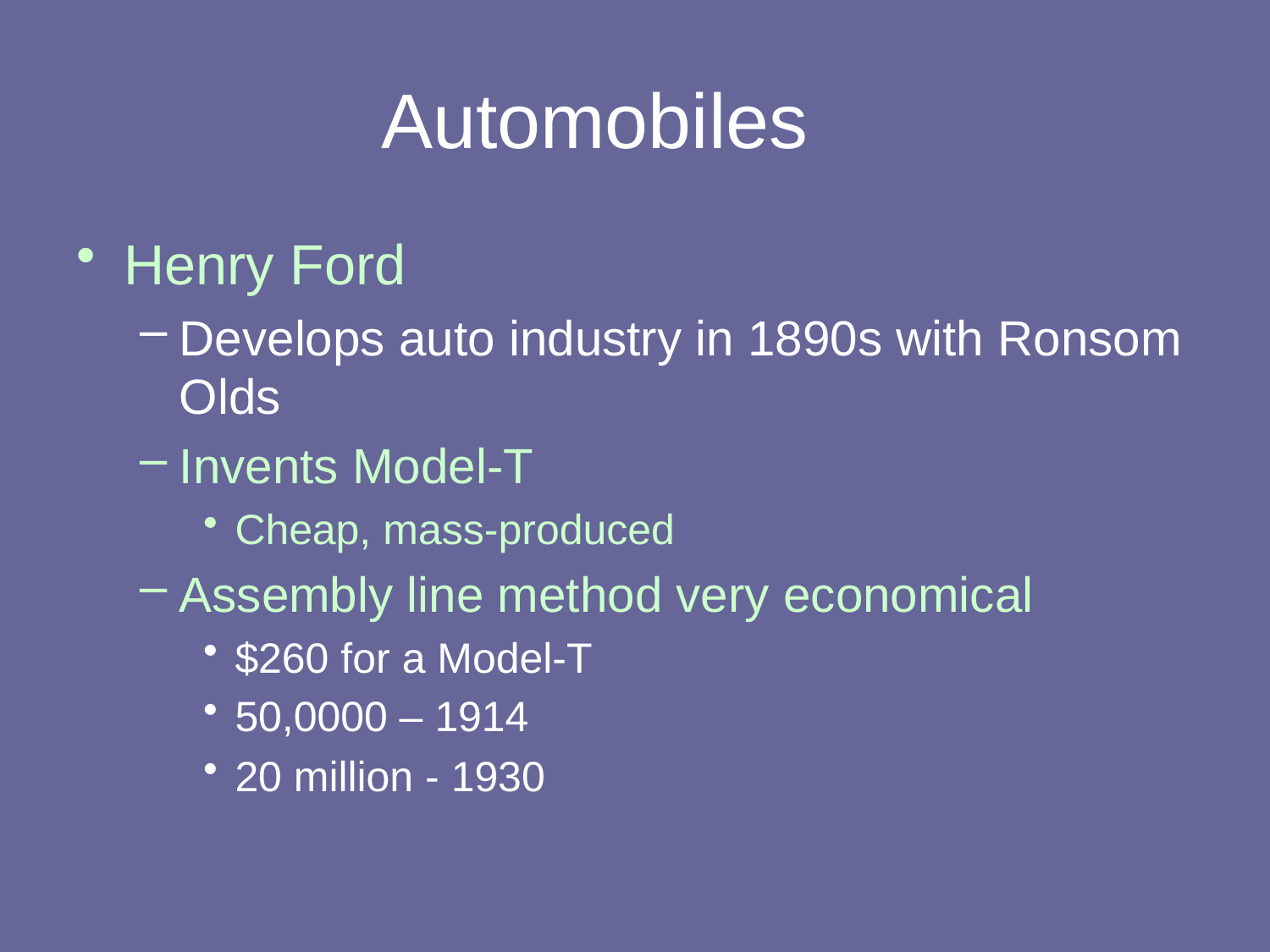

# Automobiles
Henry Ford
Develops auto industry in 1890s with Ronsom Olds
Invents Model-T
Cheap, mass-produced
Assembly line method very economical
$260 for a Model-T
50,0000 – 1914
20 million - 1930